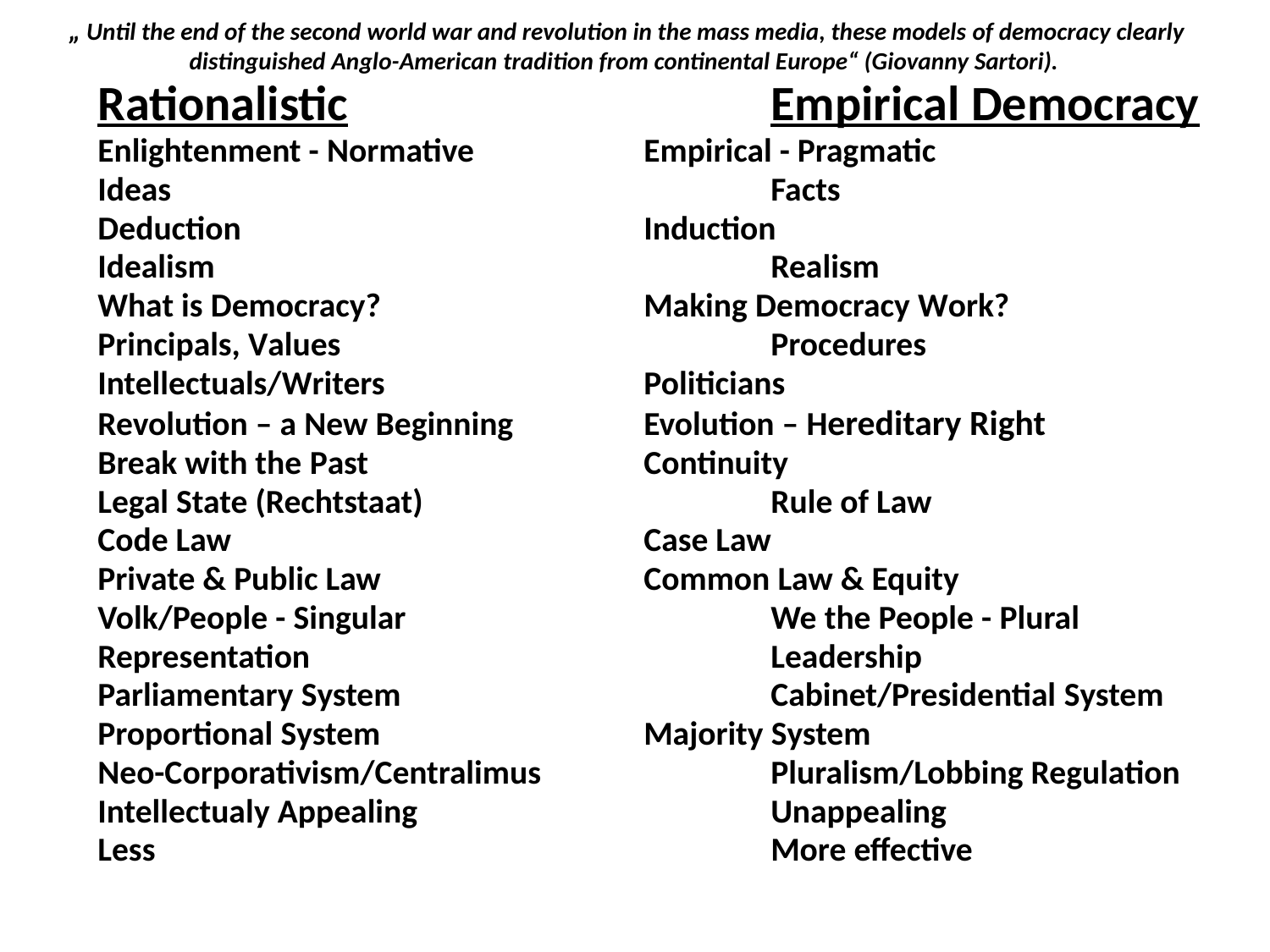

# „ Until the end of the second world war and revolution in the mass media, these models of democracy clearly distinguished Anglo-American tradition from continental Europe“ (Giovanny Sartori).
Rationalistic				Empirical Democracy
Enlightenment - Normative 		Empirical - Pragmatic
Ideas					Facts
Deduction				Induction
Idealism					Realism
What is Democracy?			Making Democracy Work?
Principals, Values				Procedures
Intellectuals/Writers			Politicians
Revolution – a New Beginning		Evolution – Hereditary Right
Break with the Past			Continuity
Legal State (Rechtstaat)			Rule of Law
Code Law 				Case Law
Private & Public Law 		 	Common Law & Equity
Volk/People - Singular			We the People - Plural
Representation				Leadership
Parliamentary System			Cabinet/Presidential System
Proportional System			Majority System
Neo-Corporativism/Centralimus		Pluralism/Lobbing Regulation
Intellectualy Appealing 			Unappealing
Less					More effective